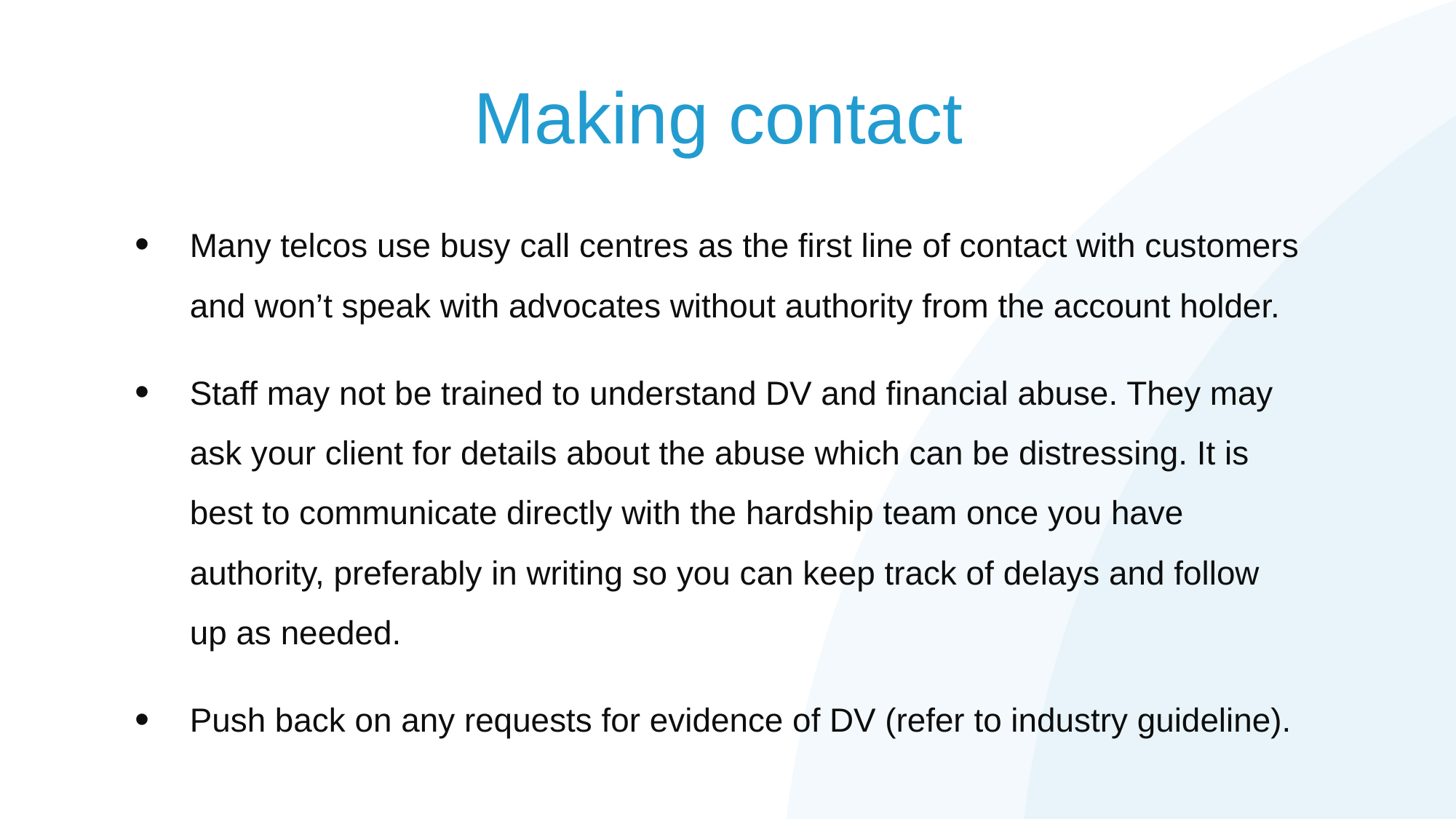

# Making contact
Many telcos use busy call centres as the first line of contact with customers and won’t speak with advocates without authority from the account holder.
Staff may not be trained to understand DV and financial abuse. They may ask your client for details about the abuse which can be distressing. It is best to communicate directly with the hardship team once you have authority, preferably in writing so you can keep track of delays and follow up as needed.
Push back on any requests for evidence of DV (refer to industry guideline).